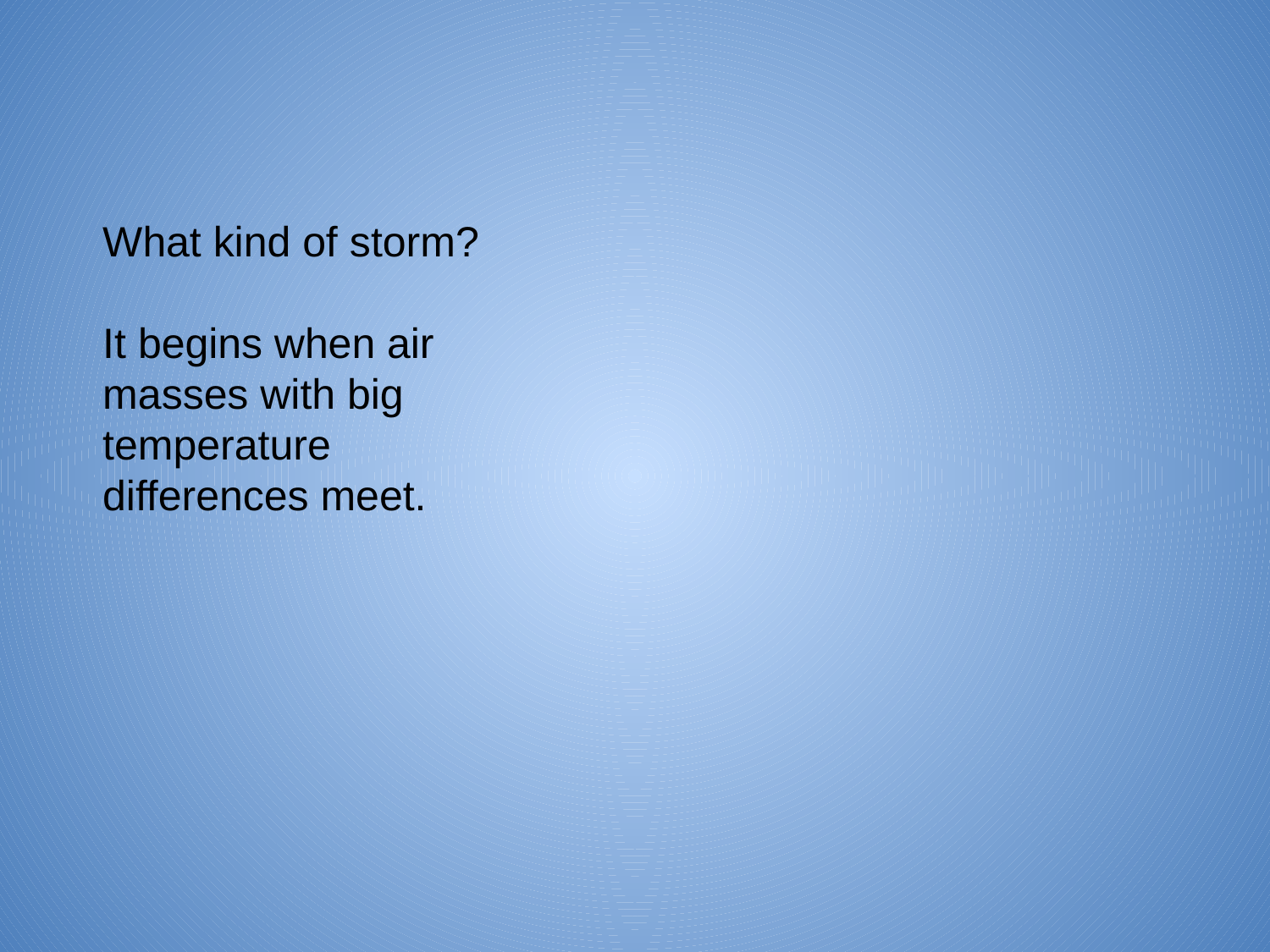

What kind of storm?

It begins when air masses with big temperature differences meet.